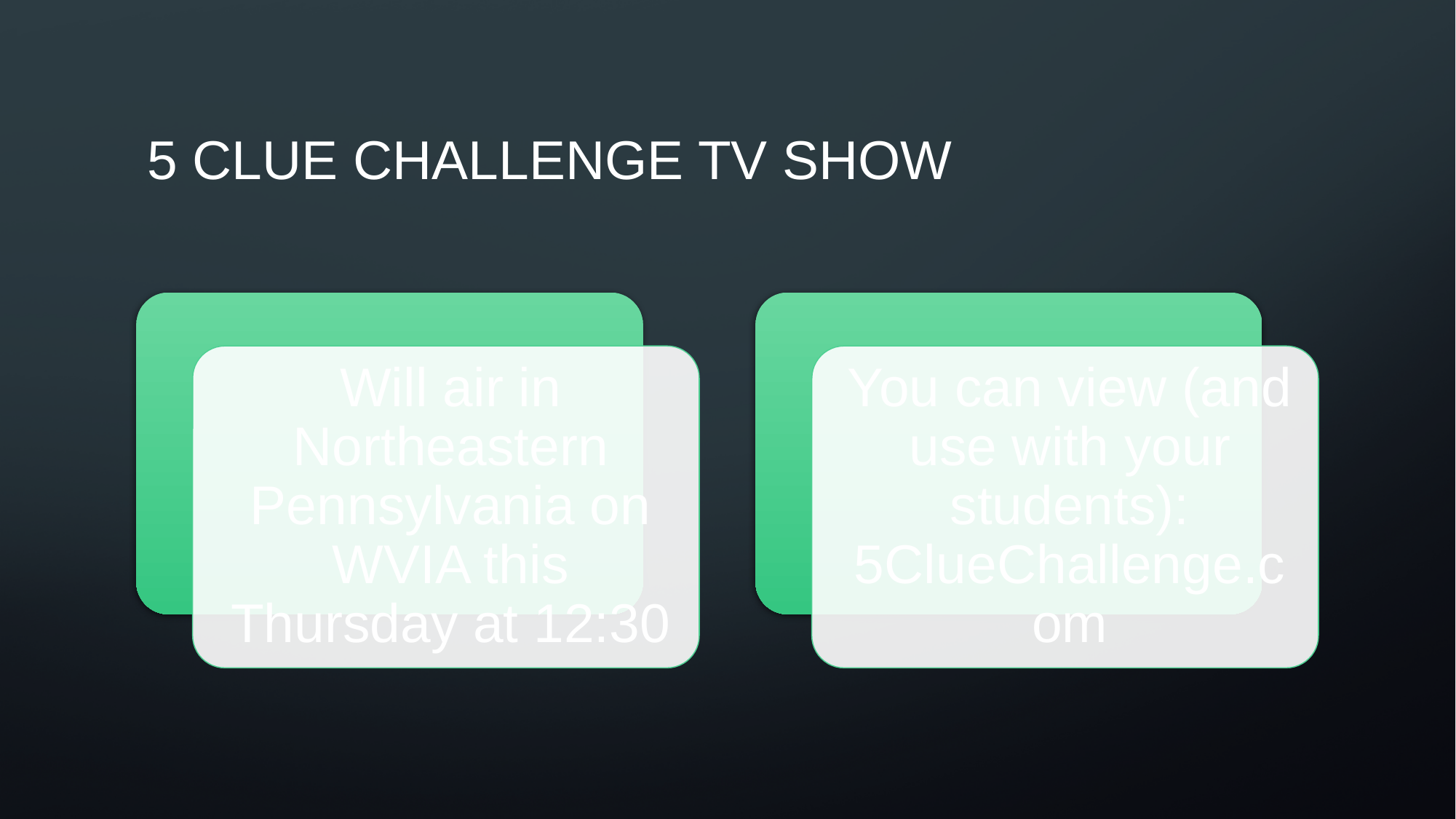

# 5 Clue Challenge TV Show
Will air in Northeastern Pennsylvania on WVIA this Thursday at 12:30
You can view (and use with your students): 5ClueChallenge.com